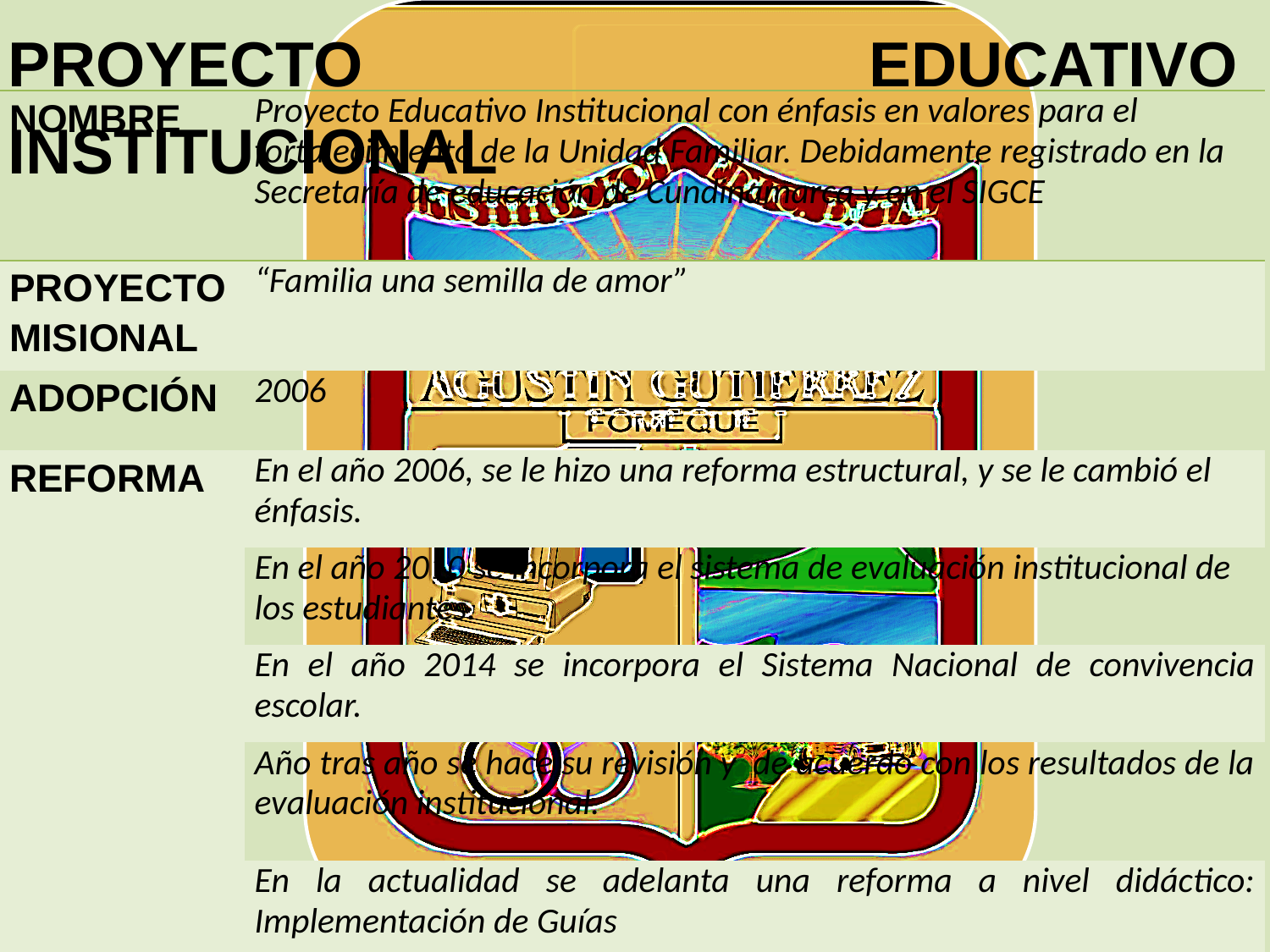

DE CUENTAS

RREZ

FÓMEQUE
FEBRERO, 2017

PROYECTO EDUCATIVO INSTITUCIONAL

| NOMBRE | Proyecto Educativo Institucional con énfasis en valores para el fortalecimiento de la Unidad Familiar. Debidamente registrado en la Secretaría de educación de Cundinamarca y en el SIGCE |
| --- | --- |
| PROYECTO MISIONAL | “Familia una semilla de amor” |
| ADOPCIÓN | 2006 |
| REFORMA | En el año 2006, se le hizo una reforma estructural, y se le cambió el énfasis. |
|  | En el año 2010 se incorpora el sistema de evaluación institucional de los estudiantes. |
|  | En el año 2014 se incorpora el Sistema Nacional de convivencia escolar. |
|  | Año tras año se hace su revisión y de acuerdo con los resultados de la evaluación institucional. |
|  | En la actualidad se adelanta una reforma a nivel didáctico: Implementación de Guías |